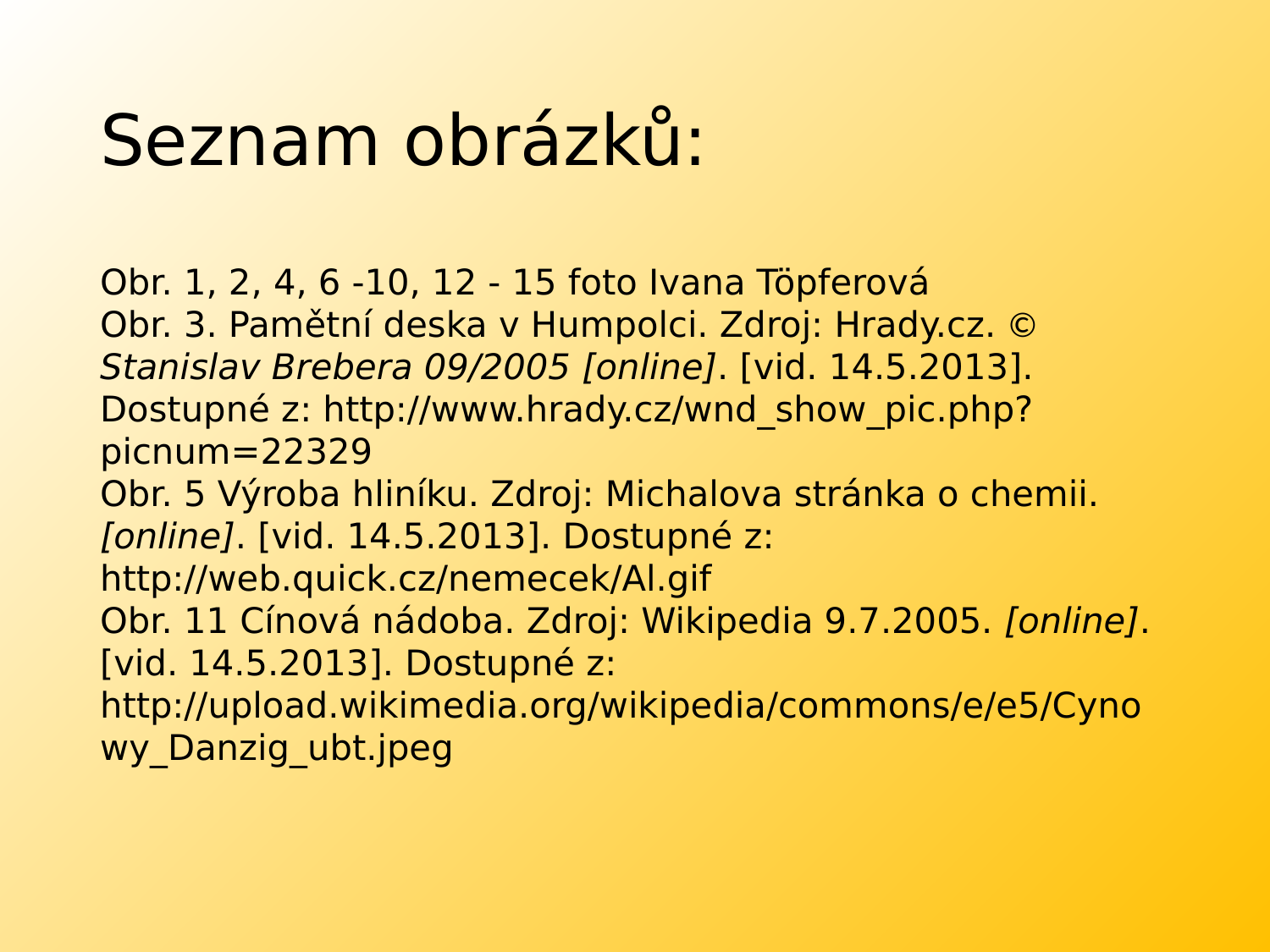

# Seznam obrázků:
Obr. 1, 2, 4, 6 -10, 12 - 15 foto Ivana Töpferová
Obr. 3. Pamětní deska v Humpolci. Zdroj: Hrady.cz. © Stanislav Brebera 09/2005 [online]. [vid. 14.5.2013]. Dostupné z: http://www.hrady.cz/wnd_show_pic.php?picnum=22329
Obr. 5 Výroba hliníku. Zdroj: Michalova stránka o chemii. [online]. [vid. 14.5.2013]. Dostupné z:
http://web.quick.cz/nemecek/Al.gif
Obr. 11 Cínová nádoba. Zdroj: Wikipedia 9.7.2005. [online]. [vid. 14.5.2013]. Dostupné z: http://upload.wikimedia.org/wikipedia/commons/e/e5/Cynowy_Danzig_ubt.jpeg